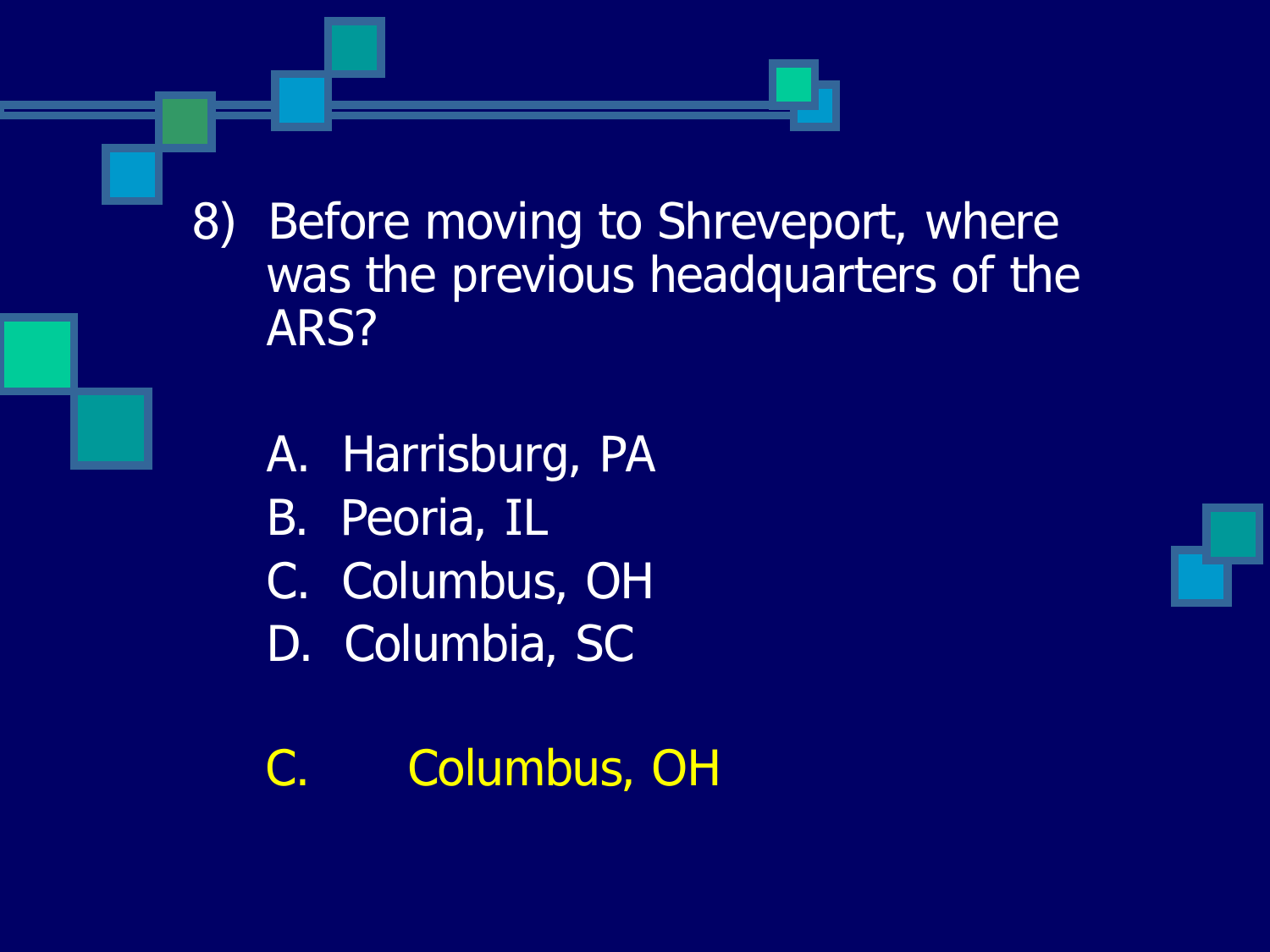

8)  Before moving to Shreveport, where was the previous headquarters of the ARS?

	A.  Harrisburg, PA
	B.  Peoria, IL
	C.  Columbus, OH
	D.  Columbia, SC

	C.	 Columbus, OH